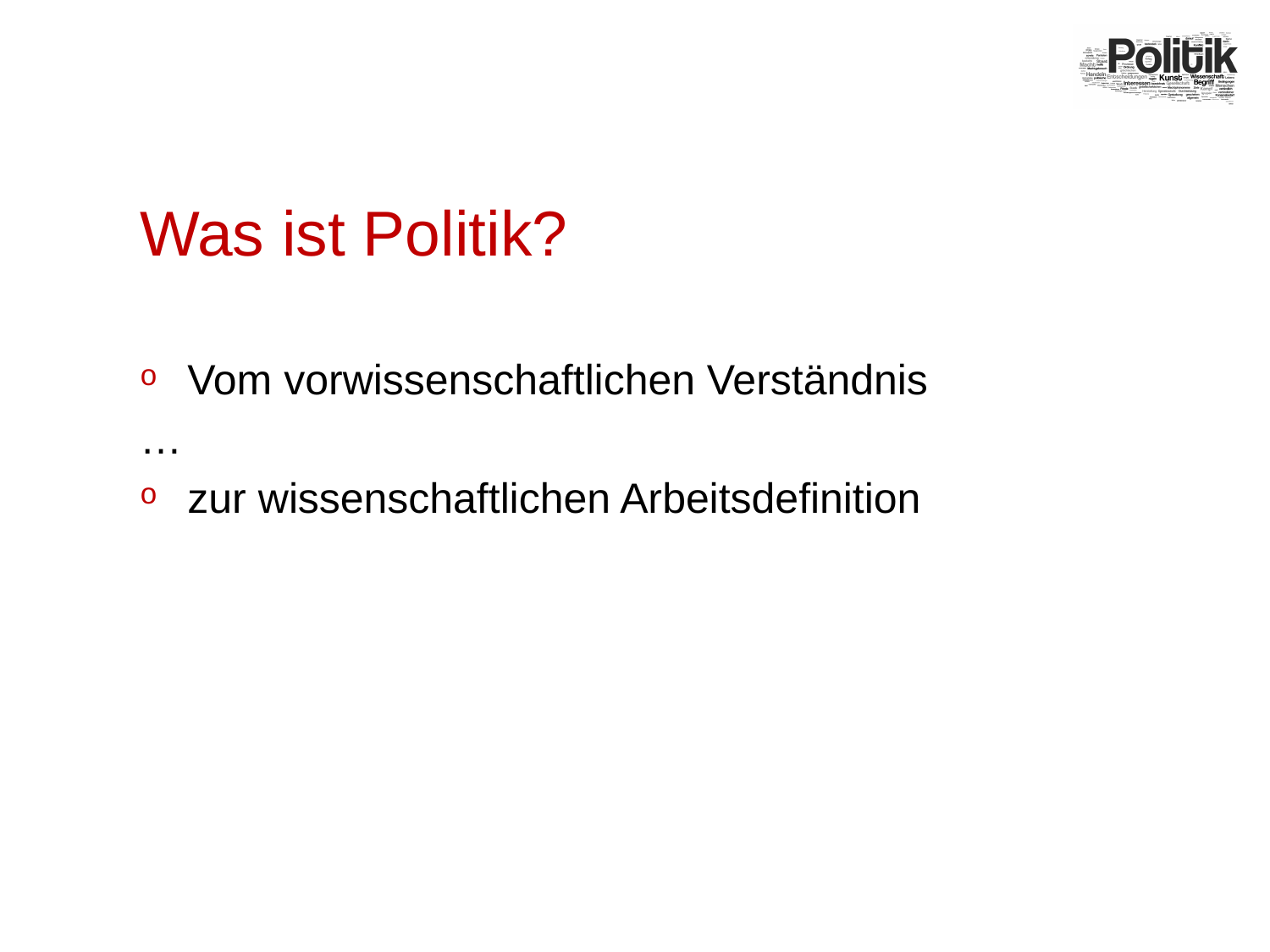

# Was ist Politik?
Vom vorwissenschaftlichen Verständnis
…
zur wissenschaftlichen Arbeitsdefinition